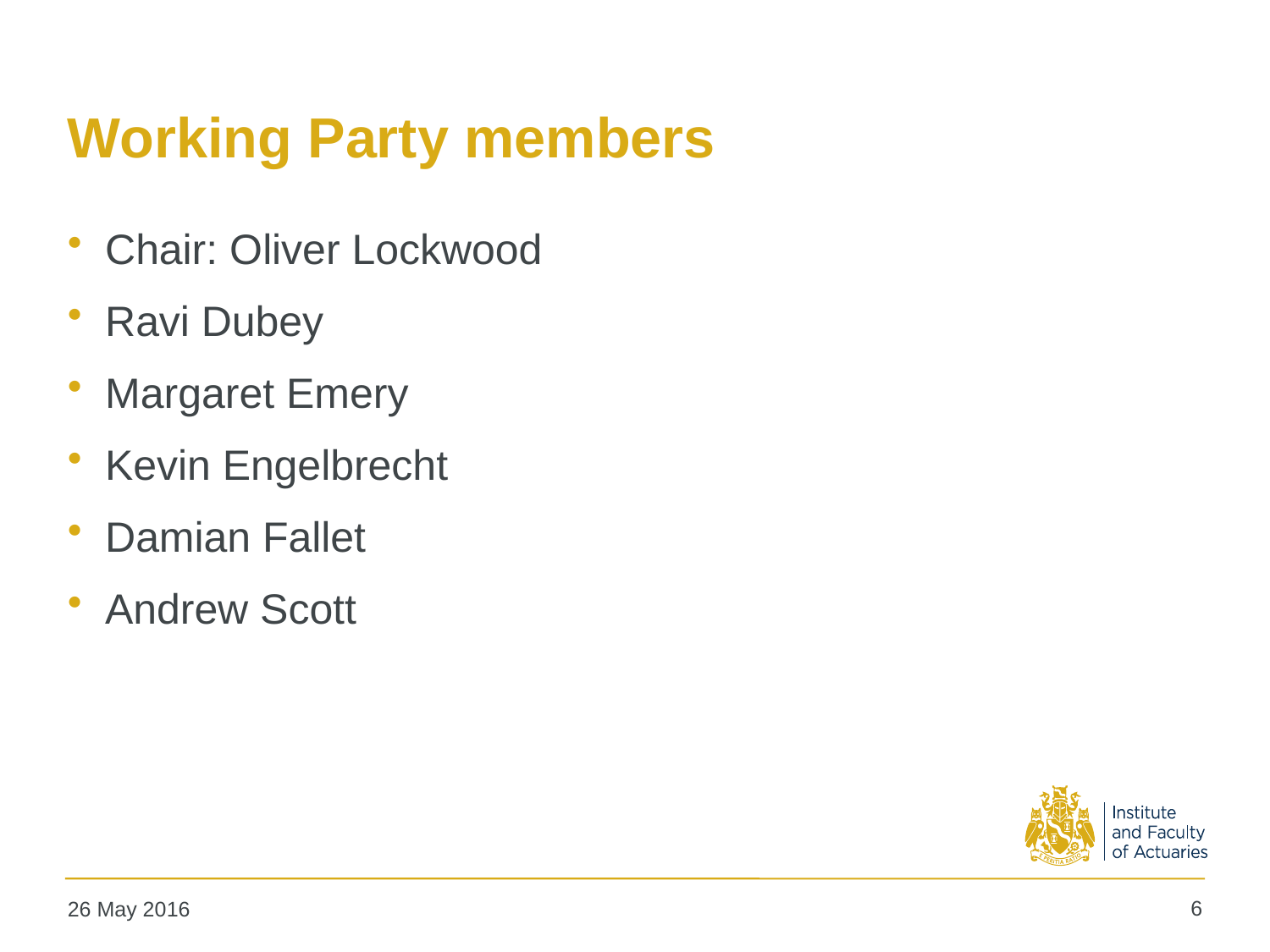

# Working Party members
Chair: Oliver Lockwood
Ravi Dubey
Margaret Emery
Kevin Engelbrecht
Damian Fallet
Andrew Scott

6
26 May 2016